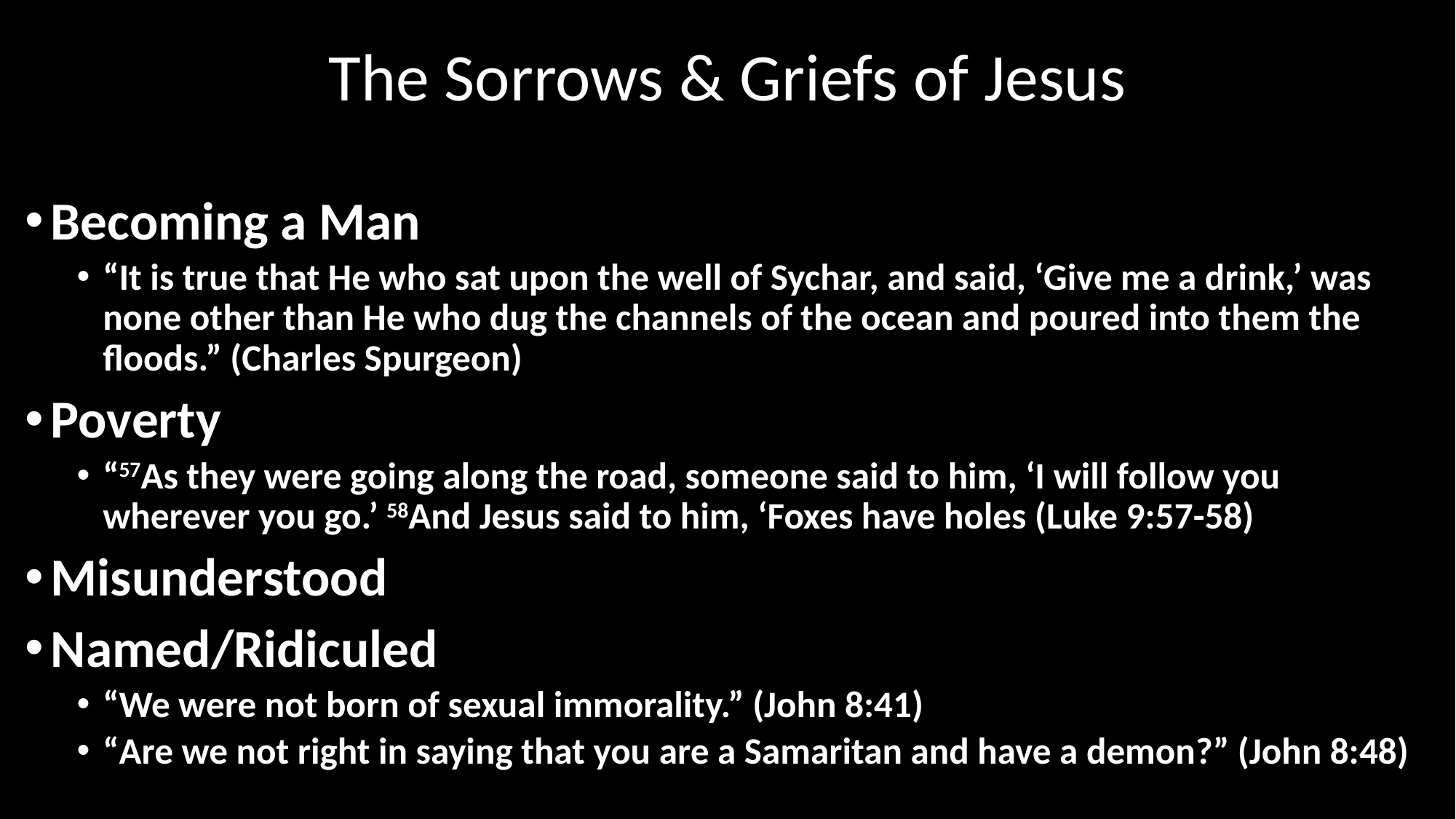

# The Sorrows & Griefs of Jesus
Becoming a Man
“It is true that He who sat upon the well of Sychar, and said, ‘Give me a drink,’ was none other than He who dug the channels of the ocean and poured into them the floods.” (Charles Spurgeon)
Poverty
“57As they were going along the road, someone said to him, ‘I will follow you wherever you go.’ 58And Jesus said to him, ‘Foxes have holes (Luke 9:57-58)
Misunderstood
Named/Ridiculed
“We were not born of sexual immorality.” (John 8:41)
“Are we not right in saying that you are a Samaritan and have a demon?” (John 8:48)